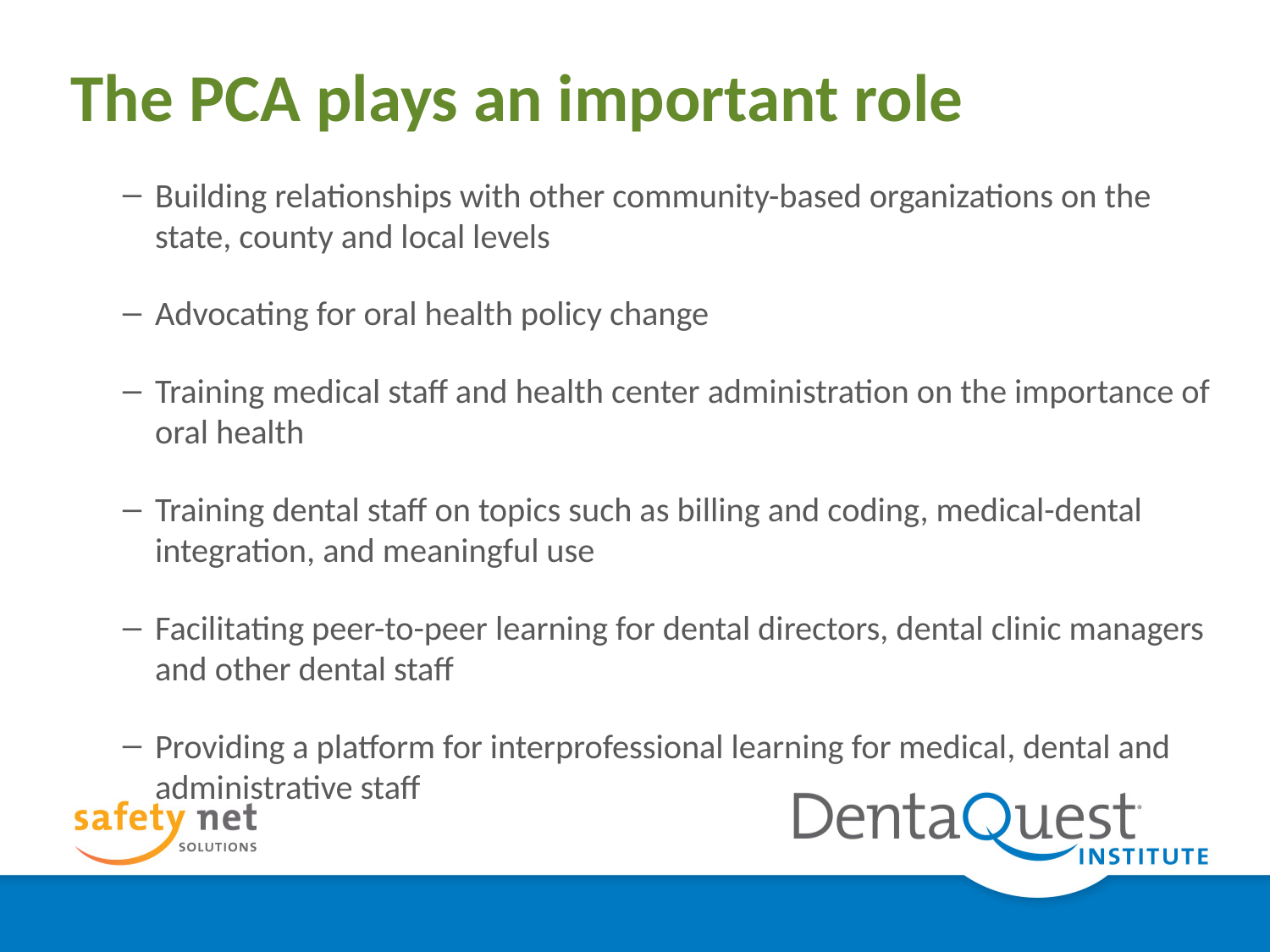

# The PCA plays an important role
Building relationships with other community-based organizations on the state, county and local levels

Advocating for oral health policy change

Training medical staff and health center administration on the importance of oral health

Training dental staff on topics such as billing and coding, medical-dental integration, and meaningful use

Facilitating peer-to-peer learning for dental directors, dental clinic managers and other dental staff

Providing a platform for interprofessional learning for medical, dental and administrative staff